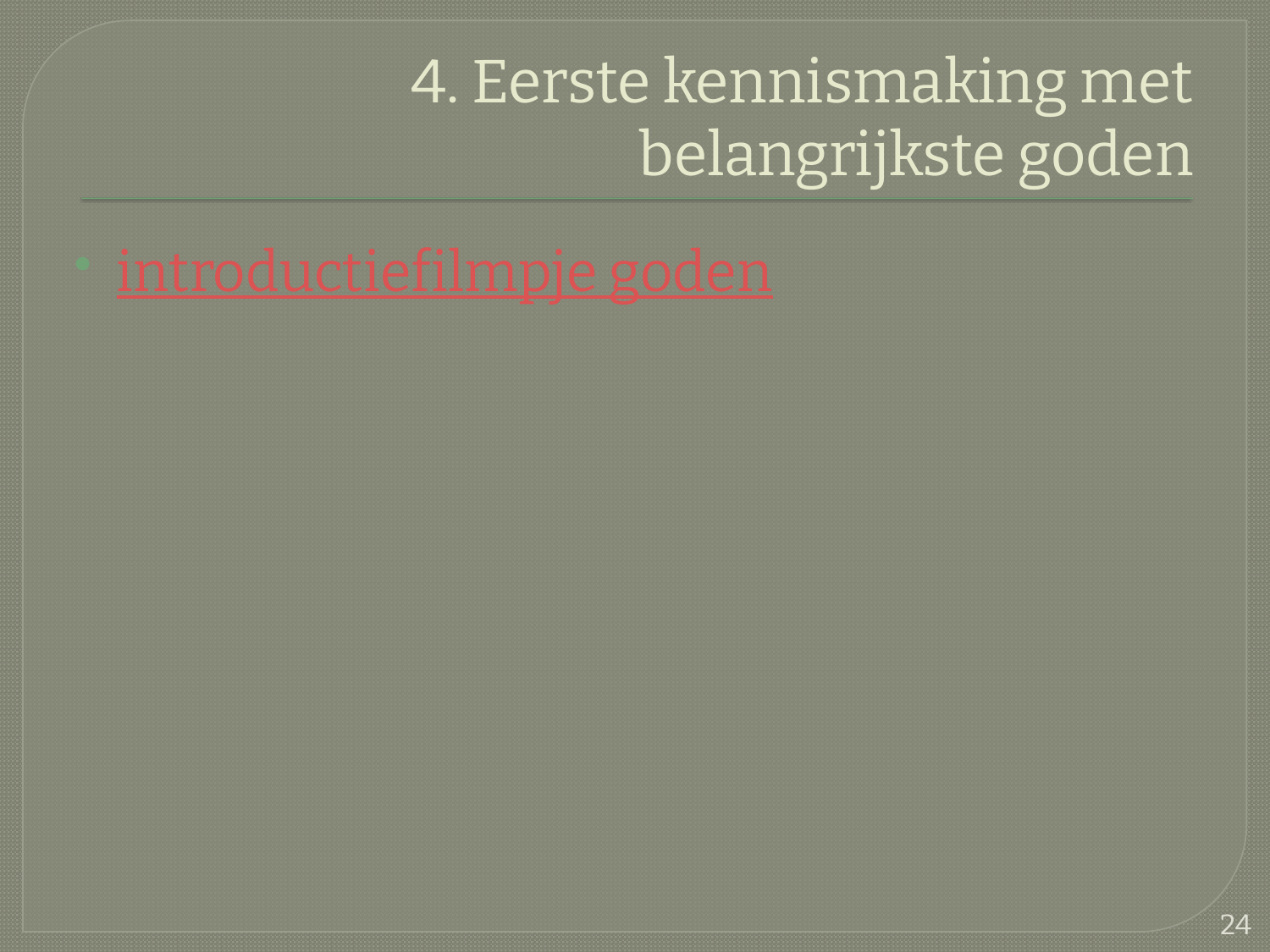

# 4. Eerste kennismaking met belangrijkste goden
introductiefilmpje goden
24